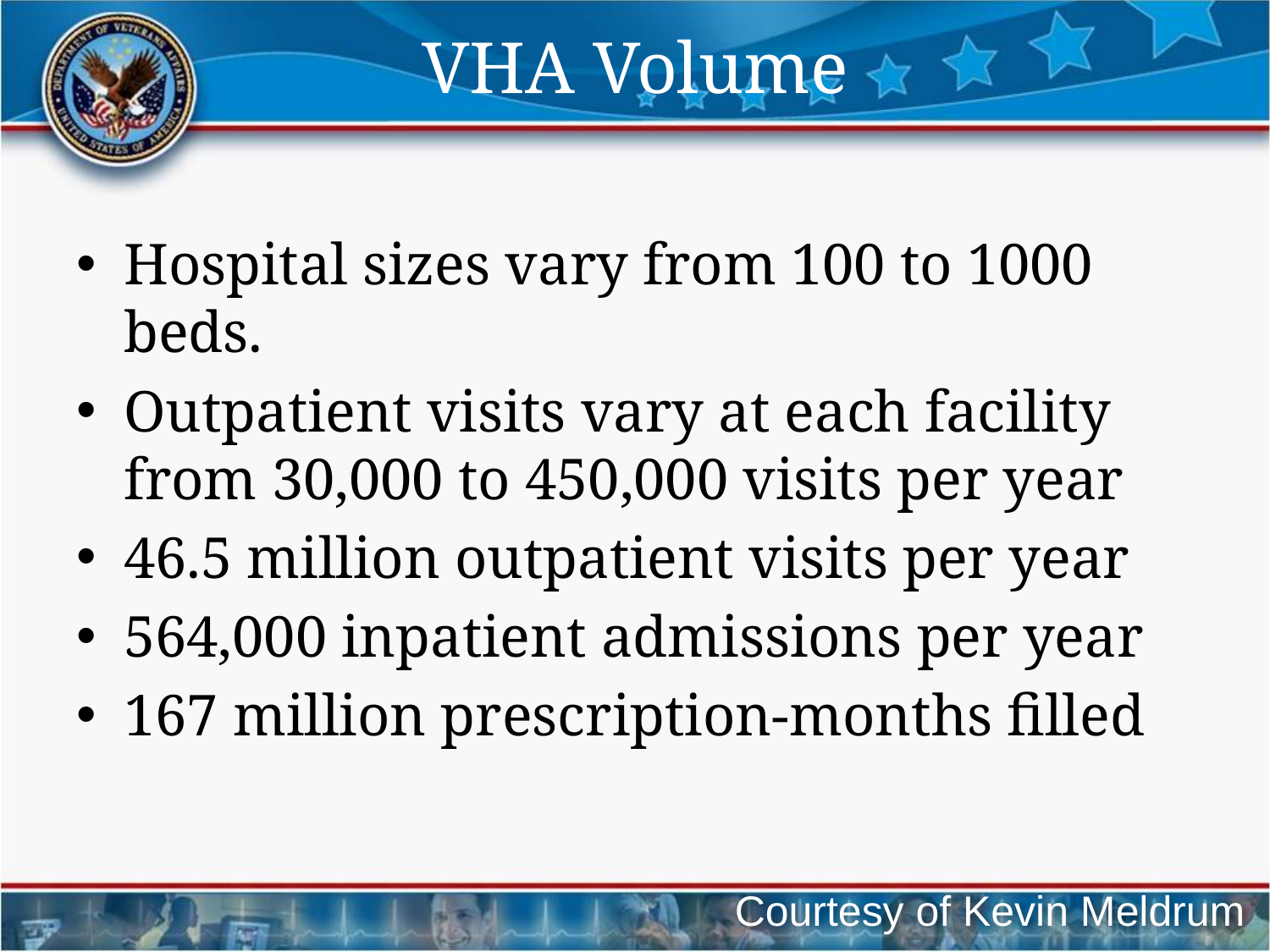

# VHA Volume
Hospital sizes vary from 100 to 1000 beds.
Outpatient visits vary at each facility from 30,000 to 450,000 visits per year
46.5 million outpatient visits per year
564,000 inpatient admissions per year
167 million prescription-months filled

Courtesy of Kevin Meldrum